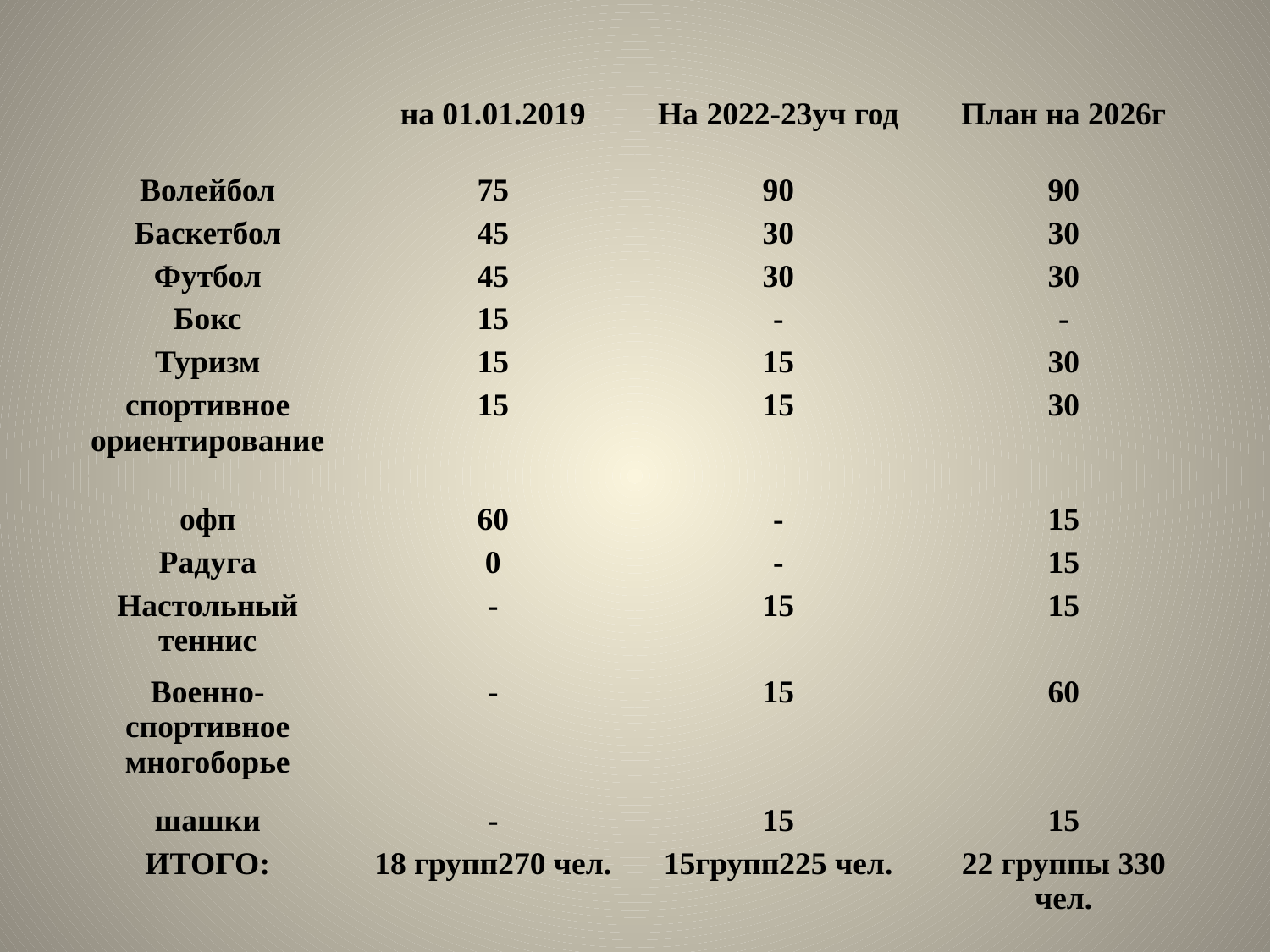

#
|  | на 01.01.2019 | На 2022-23уч год | План на 2026г |
| --- | --- | --- | --- |
| Волейбол | 75 | 90 | 90 |
| Баскетбол | 45 | 30 | 30 |
| Футбол | 45 | 30 | 30 |
| Бокс | 15 | - | - |
| Туризм | 15 | 15 | 30 |
| спортивное ориентирование | 15 | 15 | 30 |
| офп | 60 | - | 15 |
| Радуга | 0 | - | 15 |
| Настольный теннис | - | 15 | 15 |
| Военно- спортивное многоборье | - | 15 | 60 |
| шашки | - | 15 | 15 |
| ИТОГО: | 18 групп270 чел. | 15групп225 чел. | 22 группы 330 чел. |